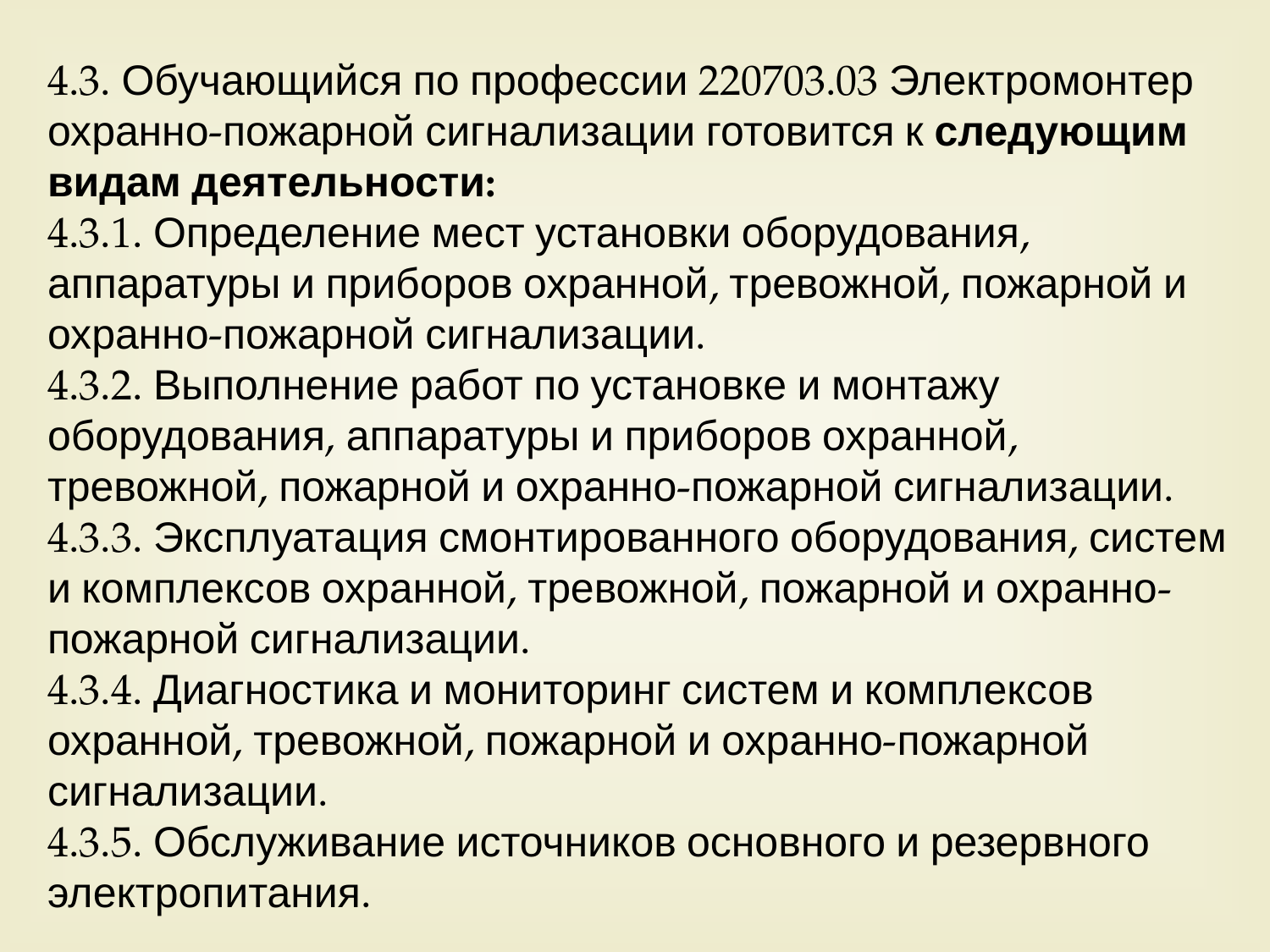

4.3. Обучающийся по профессии 220703.03 Электромонтер охранно-пожарной сигнализации готовится к следующим видам деятельности:
4.3.1. Определение мест установки оборудования, аппаратуры и приборов охранной, тревожной, пожарной и охранно-пожарной сигнализации.
4.3.2. Выполнение работ по установке и монтажу оборудования, аппаратуры и приборов охранной, тревожной, пожарной и охранно-пожарной сигнализации.
4.3.3. Эксплуатация смонтированного оборудования, систем и комплексов охранной, тревожной, пожарной и охранно-пожарной сигнализации.
4.3.4. Диагностика и мониторинг систем и комплексов охранной, тревожной, пожарной и охранно-пожарной сигнализации.
4.3.5. Обслуживание источников основного и резервного электропитания.